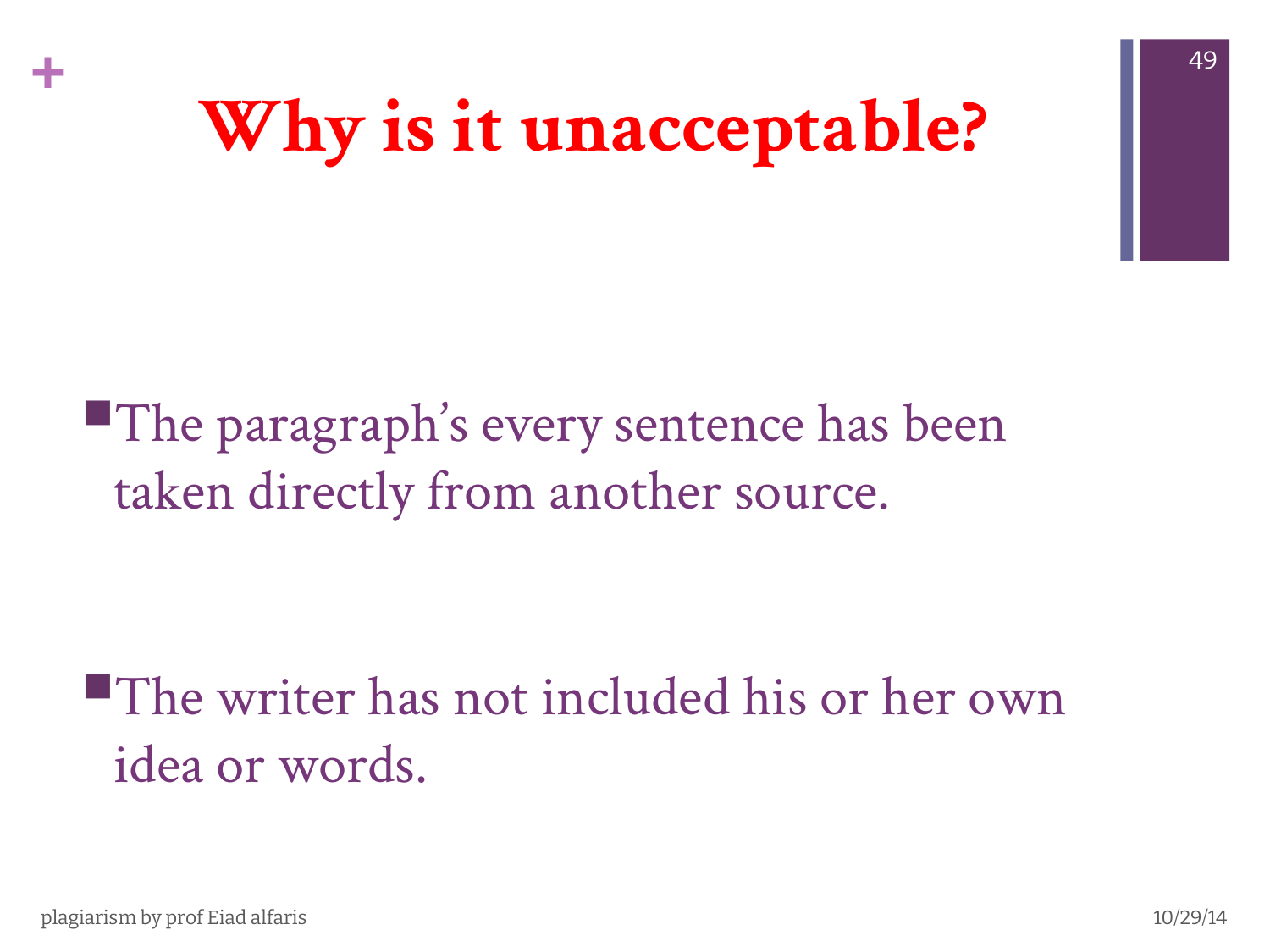

49
# Why is it unacceptable?

The paragraph’s every sentence has been taken directly from another source.

The writer has not included his or her own idea or words.

plagiarism by prof Eiad alfaris
10/29/14